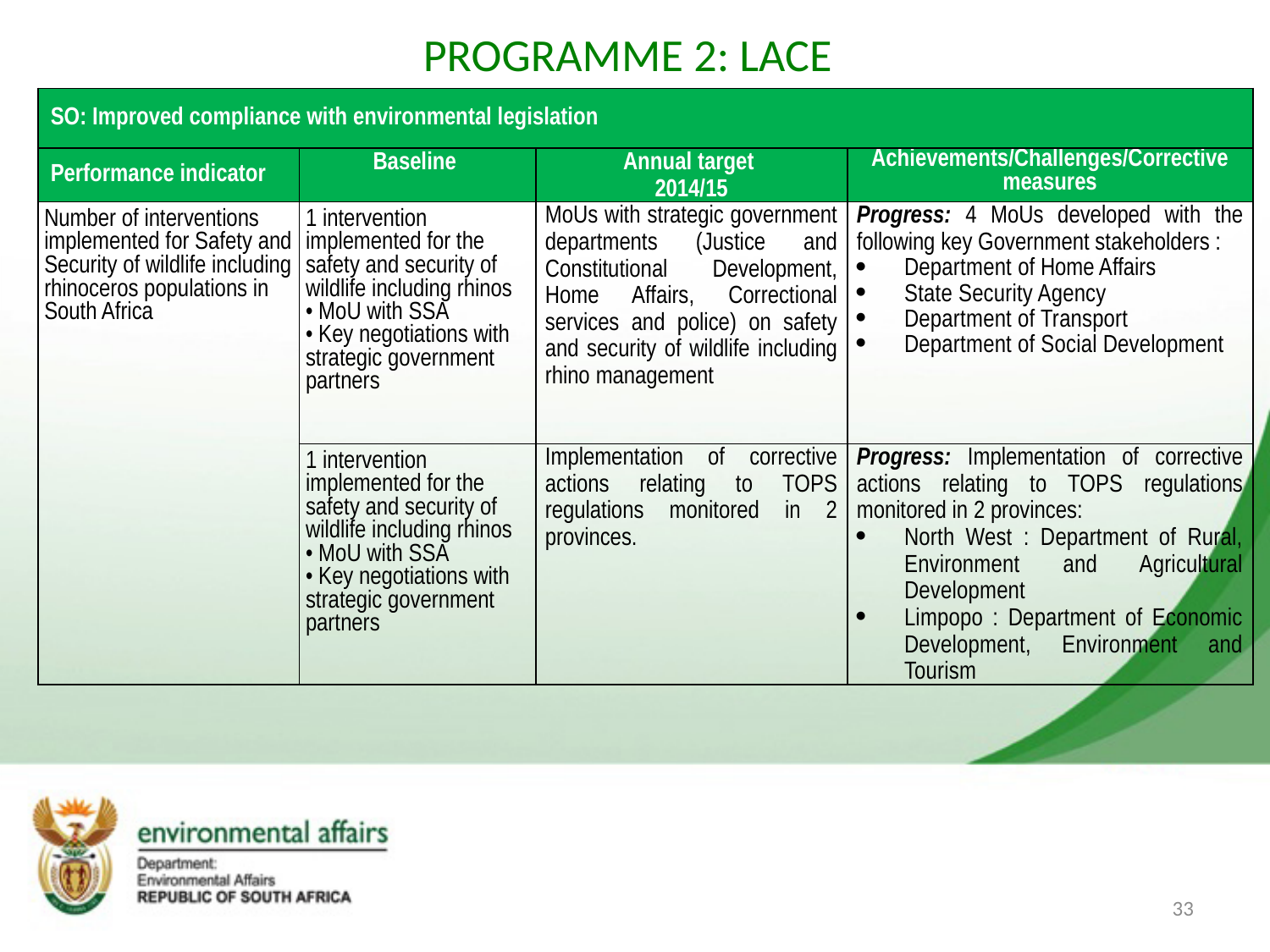

# PROGRAMME 2: LACE
| SO: Improved compliance with environmental legislation |  |  |  |
| --- | --- | --- | --- |
| Performance indicator | Baseline | Annual target 2014/15 | Achievements/Challenges/Corrective measures |
| Number of interventions implemented for Safety and Security of wildlife including rhinoceros populations in South Africa | 1 intervention implemented for the safety and security of wildlife including rhinos • MoU with SSA • Key negotiations with strategic government partners | MoUs with strategic government departments (Justice and Constitutional Development, Home Affairs, Correctional services and police) on safety and security of wildlife including rhino management | Progress: 4 MoUs developed with the following key Government stakeholders :  Department of Home Affairs State Security Agency Department of Transport Department of Social Development |
|  | 1 intervention implemented for the safety and security of wildlife including rhinos • MoU with SSA • Key negotiations with strategic government partners | Implementation of corrective actions relating to TOPS regulations monitored in 2 provinces. | Progress: Implementation of corrective actions relating to TOPS regulations monitored in 2 provinces: North West : Department of Rural, Environment and Agricultural Development Limpopo : Department of Economic Development, Environment and Tourism |
33